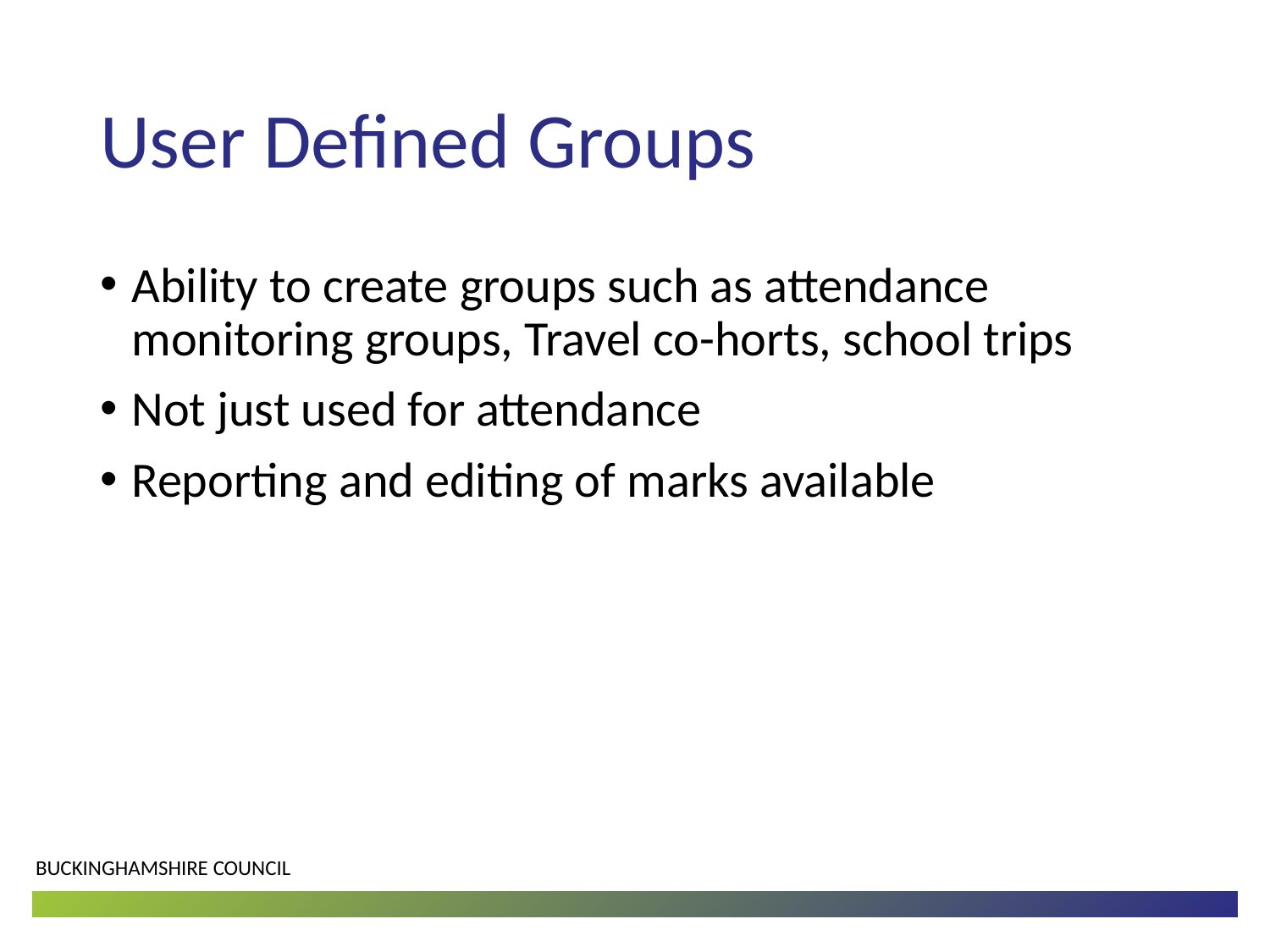

# User Defined Groups
Ability to create groups such as attendance monitoring groups, Travel co-horts, school trips
Not just used for attendance
Reporting and editing of marks available